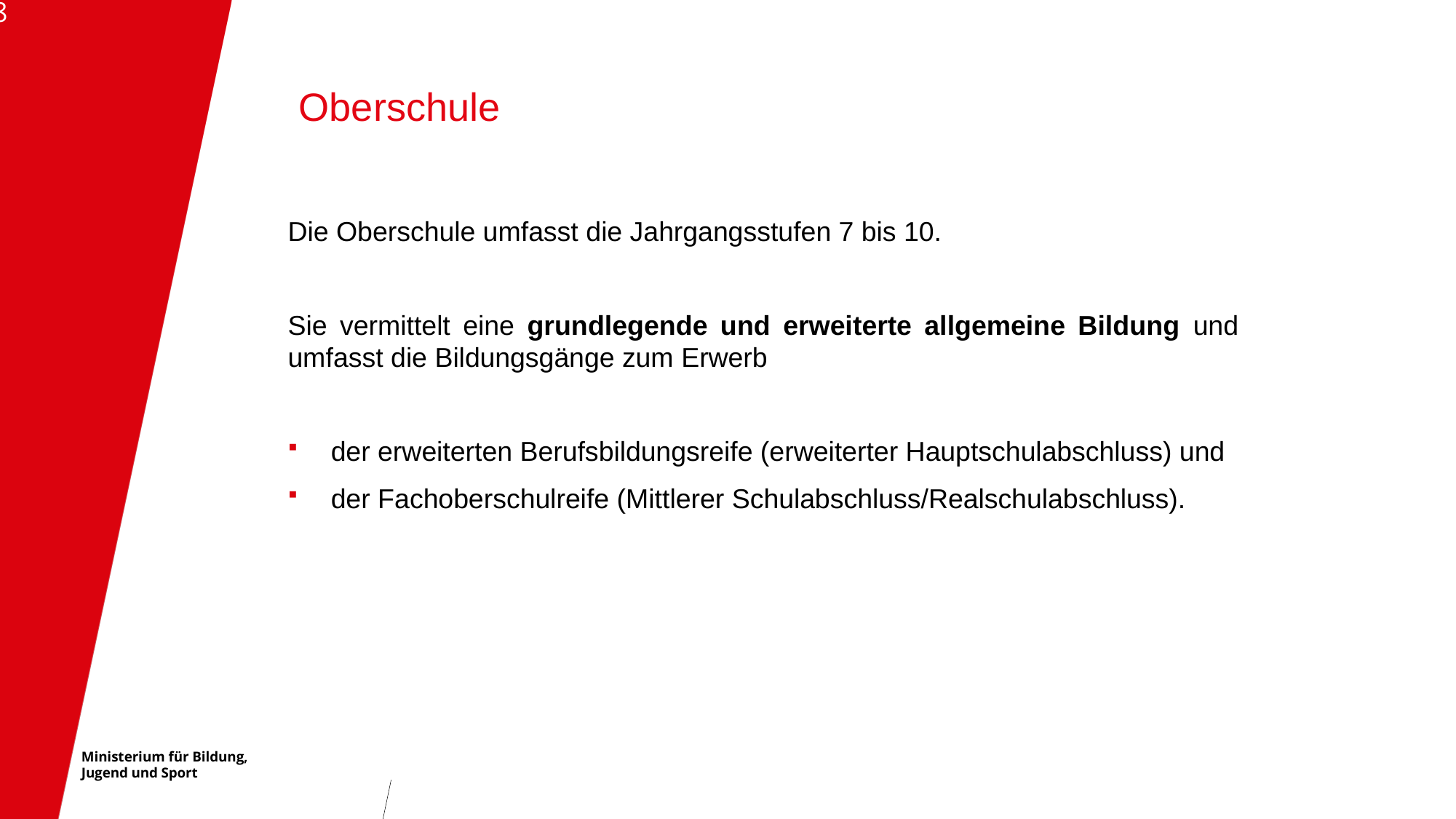

8

# Oberschule
Die Oberschule umfasst die Jahrgangsstufen 7 bis 10.

Sie vermittelt eine grundlegende und erweiterte allgemeine Bildung und umfasst die Bildungsgänge zum Erwerb

der erweiterten Berufsbildungsreife (erweiterter Hauptschulabschluss) und
der Fachoberschulreife (Mittlerer Schulabschluss/Realschulabschluss).